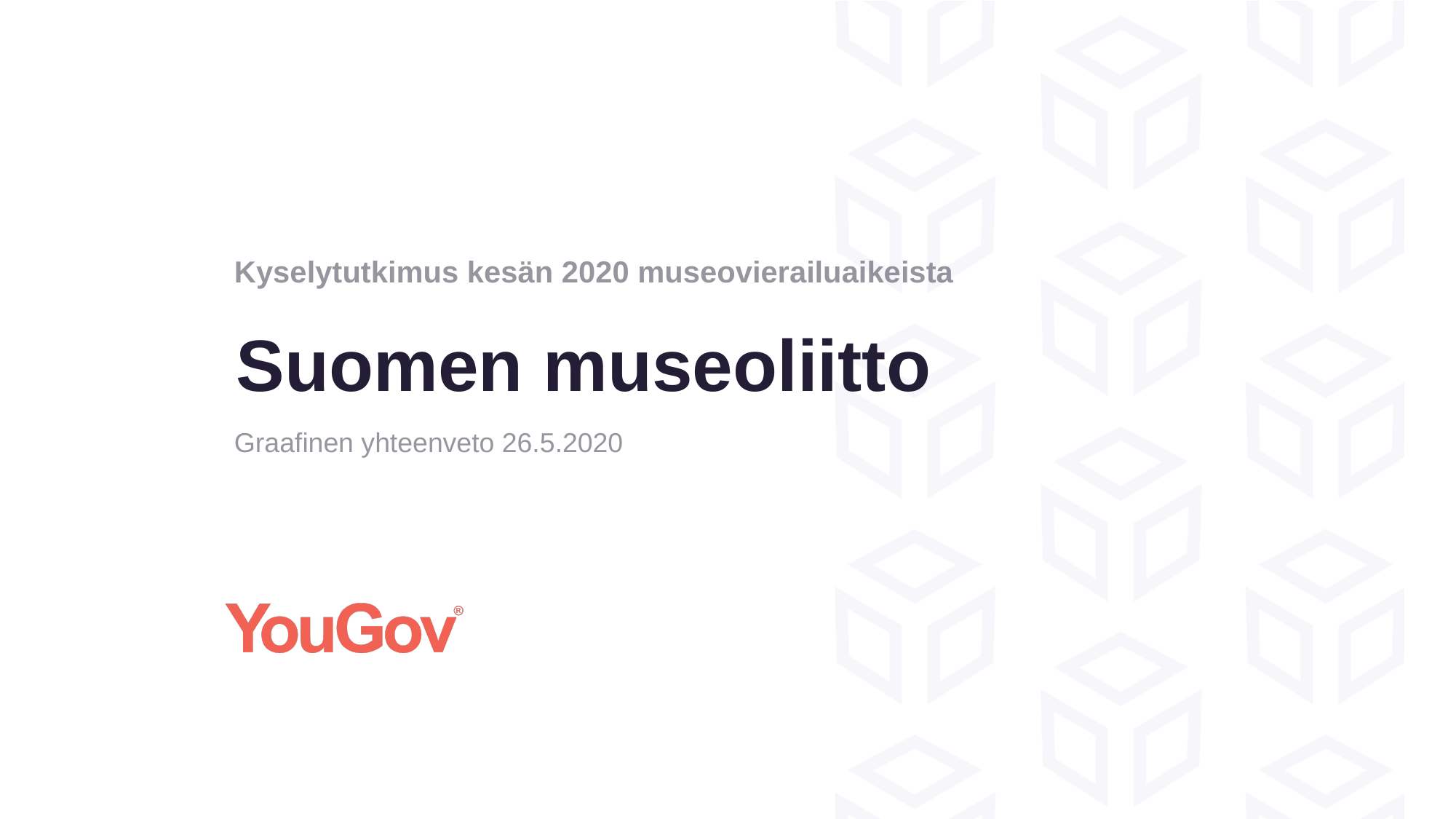

# Suomen museoliitto
Kyselytutkimus kesän 2020 museovierailuaikeista
Graafinen yhteenveto 26.5.2020